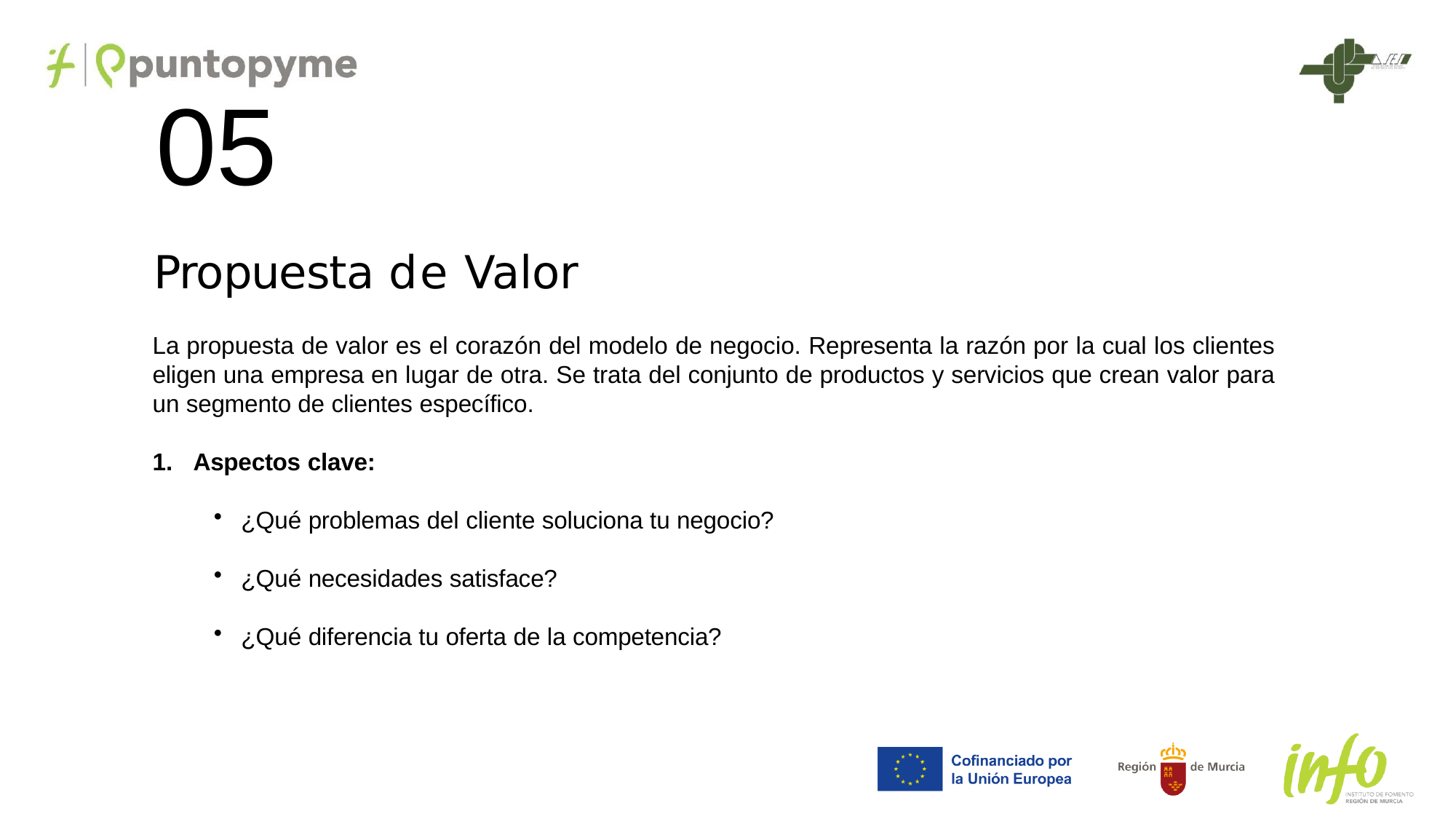

05
# Propuesta de Valor
La propuesta de valor es el corazón del modelo de negocio. Representa la razón por la cual los clientes eligen una empresa en lugar de otra. Se trata del conjunto de productos y servicios que crean valor para un segmento de clientes específico.
Aspectos clave:
¿Qué problemas del cliente soluciona tu negocio?
¿Qué necesidades satisface?
¿Qué diferencia tu oferta de la competencia?